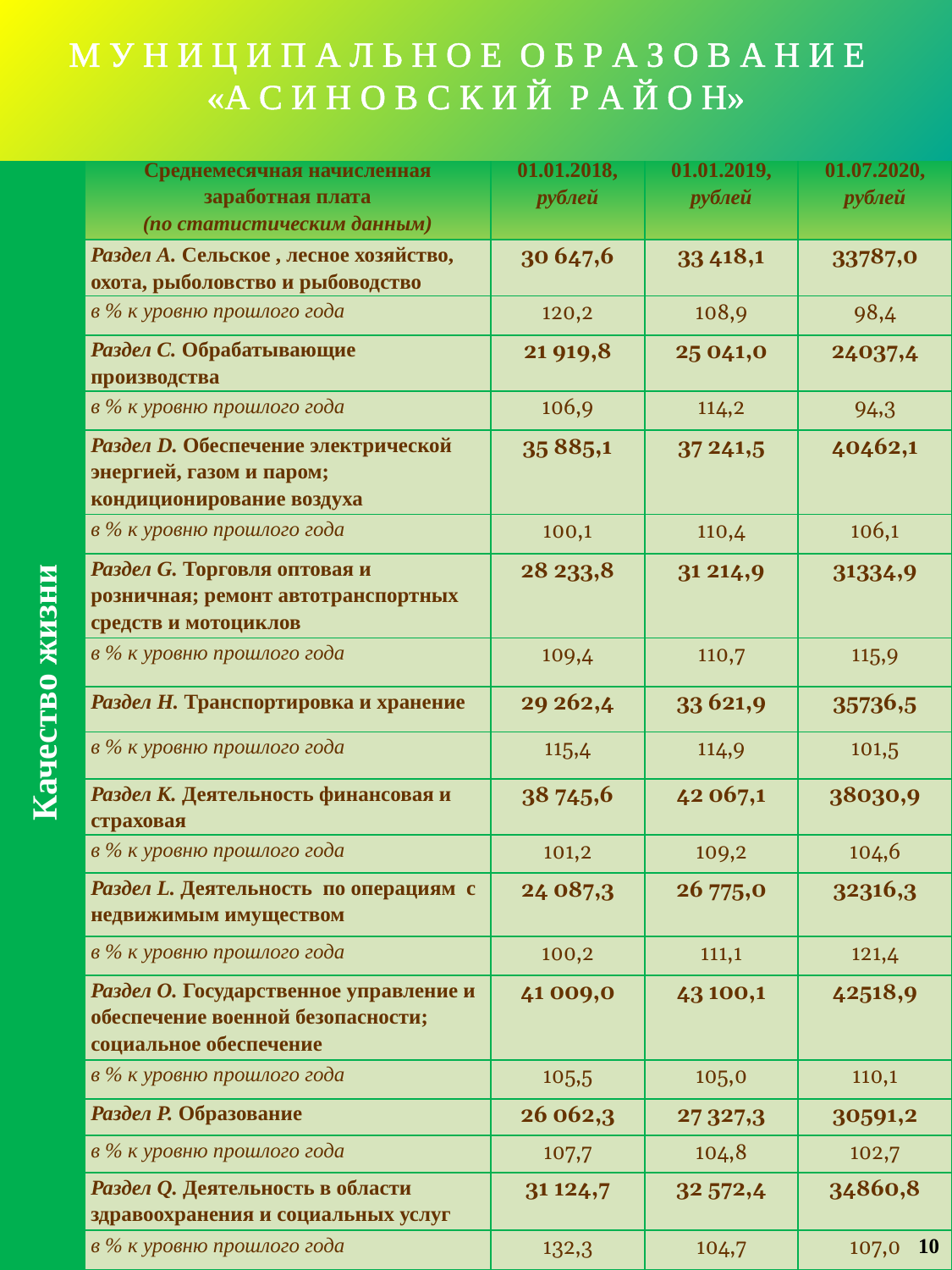

# М У Н И Ц И П А Л Ь Н О Е  О Б Р А З О В А Н И Е «А С И Н О В С К И Й  Р А Й О Н»
| Среднемесячная начисленная заработная плата (по статистическим данным) | 01.01.2018, рублей | 01.01.2019, рублей | 01.07.2020, рублей |
| --- | --- | --- | --- |
| Раздел А. Сельское , лесное хозяйство, охота, рыболовство и рыбоводство | 30 647,6 | 33 418,1 | 33787,0 |
| в % к уровню прошлого года | 120,2 | 108,9 | 98,4 |
| Раздел С. Обрабатывающие производства | 21 919,8 | 25 041,0 | 24037,4 |
| в % к уровню прошлого года | 106,9 | 114,2 | 94,3 |
| Раздел D. Обеспечение электрической энергией, газом и паром; кондиционирование воздуха | 35 885,1 | 37 241,5 | 40462,1 |
| в % к уровню прошлого года | 100,1 | 110,4 | 106,1 |
| Раздел G. Торговля оптовая и розничная; ремонт автотранспортных средств и мотоциклов | 28 233,8 | 31 214,9 | 31334,9 |
| в % к уровню прошлого года | 109,4 | 110,7 | 115,9 |
| Раздел H. Транспортировка и хранение | 29 262,4 | 33 621,9 | 35736,5 |
| в % к уровню прошлого года | 115,4 | 114,9 | 101,5 |
| Раздел К. Деятельность финансовая и страховая | 38 745,6 | 42 067,1 | 38030,9 |
| в % к уровню прошлого года | 101,2 | 109,2 | 104,6 |
| Раздел L. Деятельность по операциям с недвижимым имуществом | 24 087,3 | 26 775,0 | 32316,3 |
| в % к уровню прошлого года | 100,2 | 111,1 | 121,4 |
| Раздел О. Государственное управление и обеспечение военной безопасности; социальное обеспечение | 41 009,0 | 43 100,1 | 42518,9 |
| в % к уровню прошлого года | 105,5 | 105,0 | 110,1 |
| Раздел Р. Образование | 26 062,3 | 27 327,3 | 30591,2 |
| в % к уровню прошлого года | 107,7 | 104,8 | 102,7 |
| Раздел Q. Деятельность в области здравоохранения и социальных услуг | 31 124,7 | 32 572,4 | 34860,8 |
| в % к уровню прошлого года | 132,3 | 104,7 | 107,0 |
Качество жизни
10